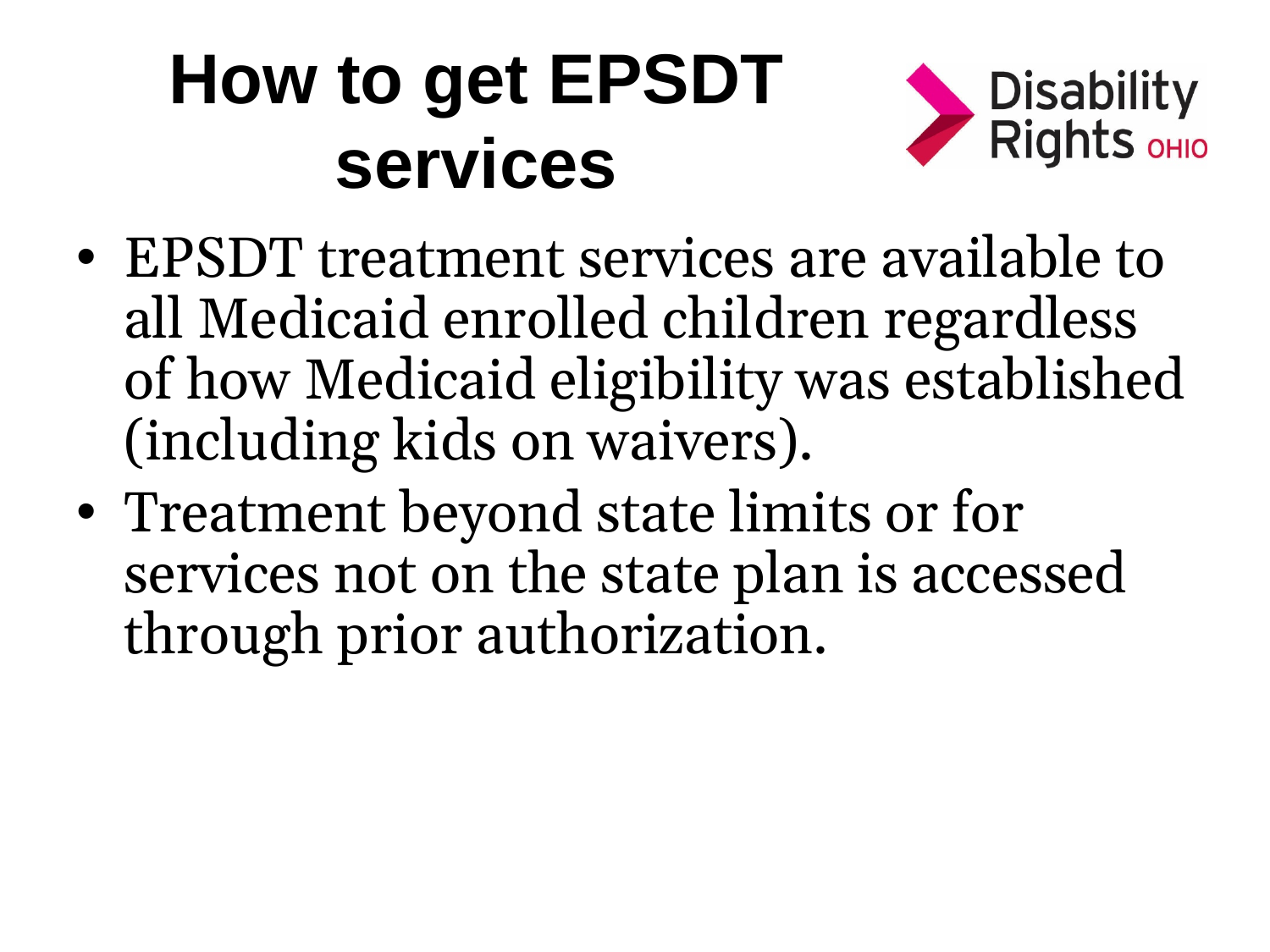

# How to get EPSDT services
EPSDT treatment services are available to all Medicaid enrolled children regardless of how Medicaid eligibility was established (including kids on waivers).
Treatment beyond state limits or for services not on the state plan is accessed through prior authorization.